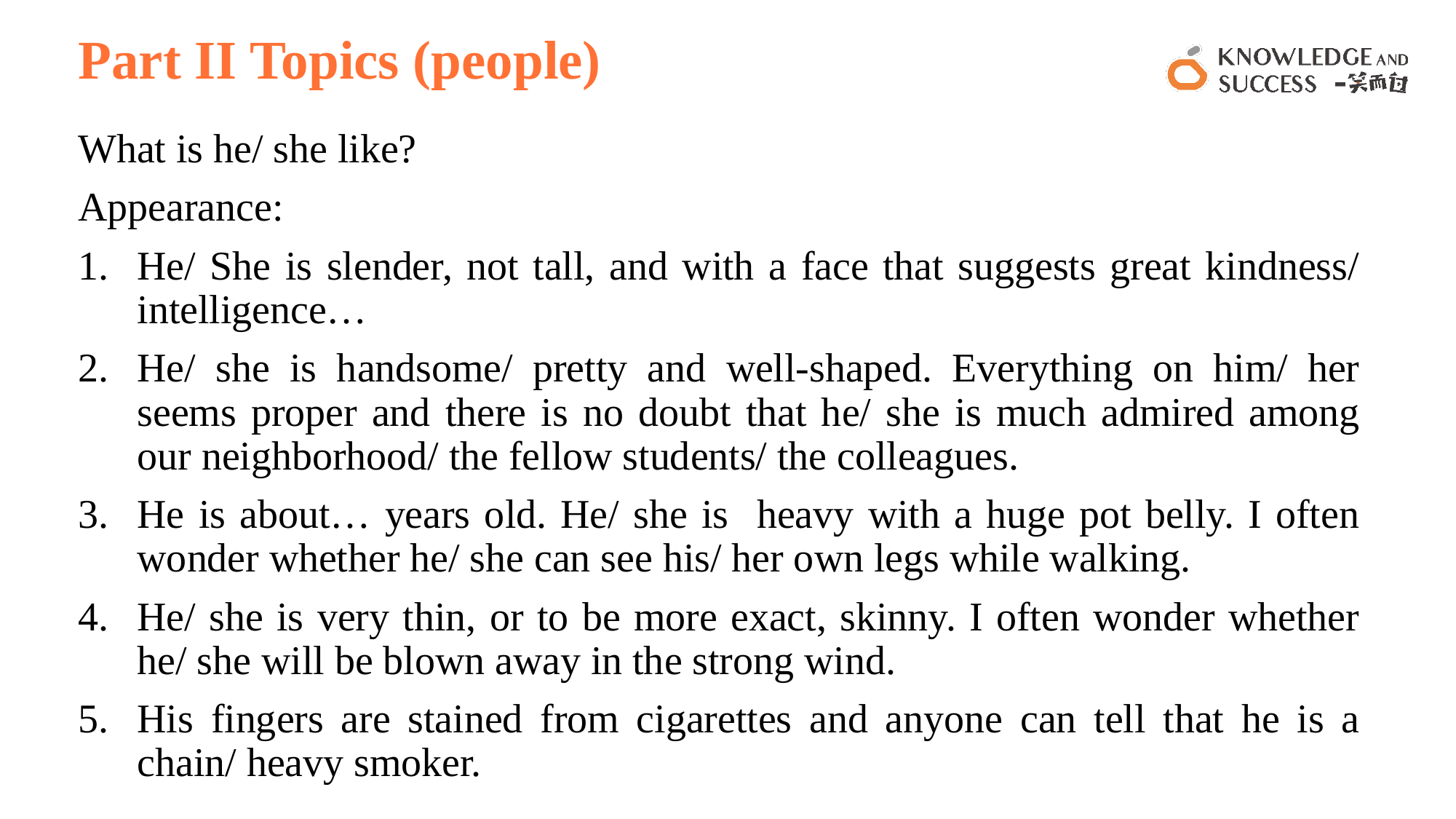

# Part II Topics (people)
What is he/ she like?
Appearance:
He/ She is slender, not tall, and with a face that suggests great kindness/ intelligence…
He/ she is handsome/ pretty and well-shaped. Everything on him/ her seems proper and there is no doubt that he/ she is much admired among our neighborhood/ the fellow students/ the colleagues.
He is about… years old. He/ she is  heavy with a huge pot belly. I often wonder whether he/ she can see his/ her own legs while walking.
He/ she is very thin, or to be more exact, skinny. I often wonder whether he/ she will be blown away in the strong wind.
His fingers are stained from cigarettes and anyone can tell that he is a chain/ heavy smoker.